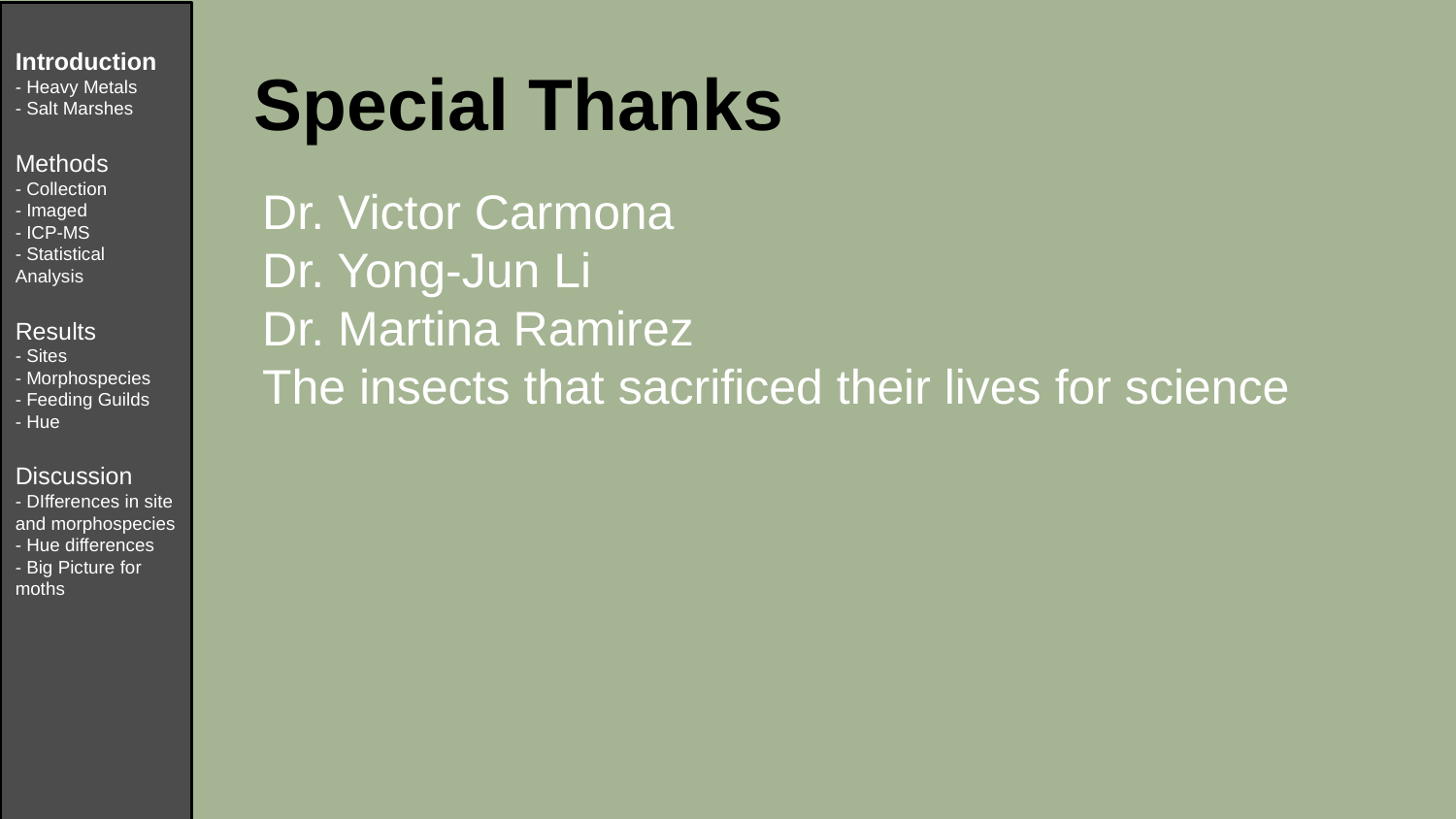

Introduction

Methods

Results

Discussion

Introduction
- Heavy Metals
- Salt Marshes
-

Methods
-
-
-

Results
-
-
-

Discussion
-
-
-

Introduction
- Heavy Metals
- Salt Marshes
-

Methods
- Collection
- Imaged
- ICP-MS
- Statistical Analysis

Results
-
-
-

Discussion
-
-
-

Introduction
- Heavy Metals
- Salt Marshes

Methods
- Collection
- Imaged
- ICP-MS
- Statistical Analysis

Results
- Sites
- Morphospecies
- Feeding Guilds
- Hue

Discussion
- DIfferences in site and morphospecies
- Hue differences
- Big Picture for moths

# Special Thanks
Dr. Victor Carmona
Dr. Yong-Jun Li
Dr. Martina Ramirez
The insects that sacrificed their lives for science